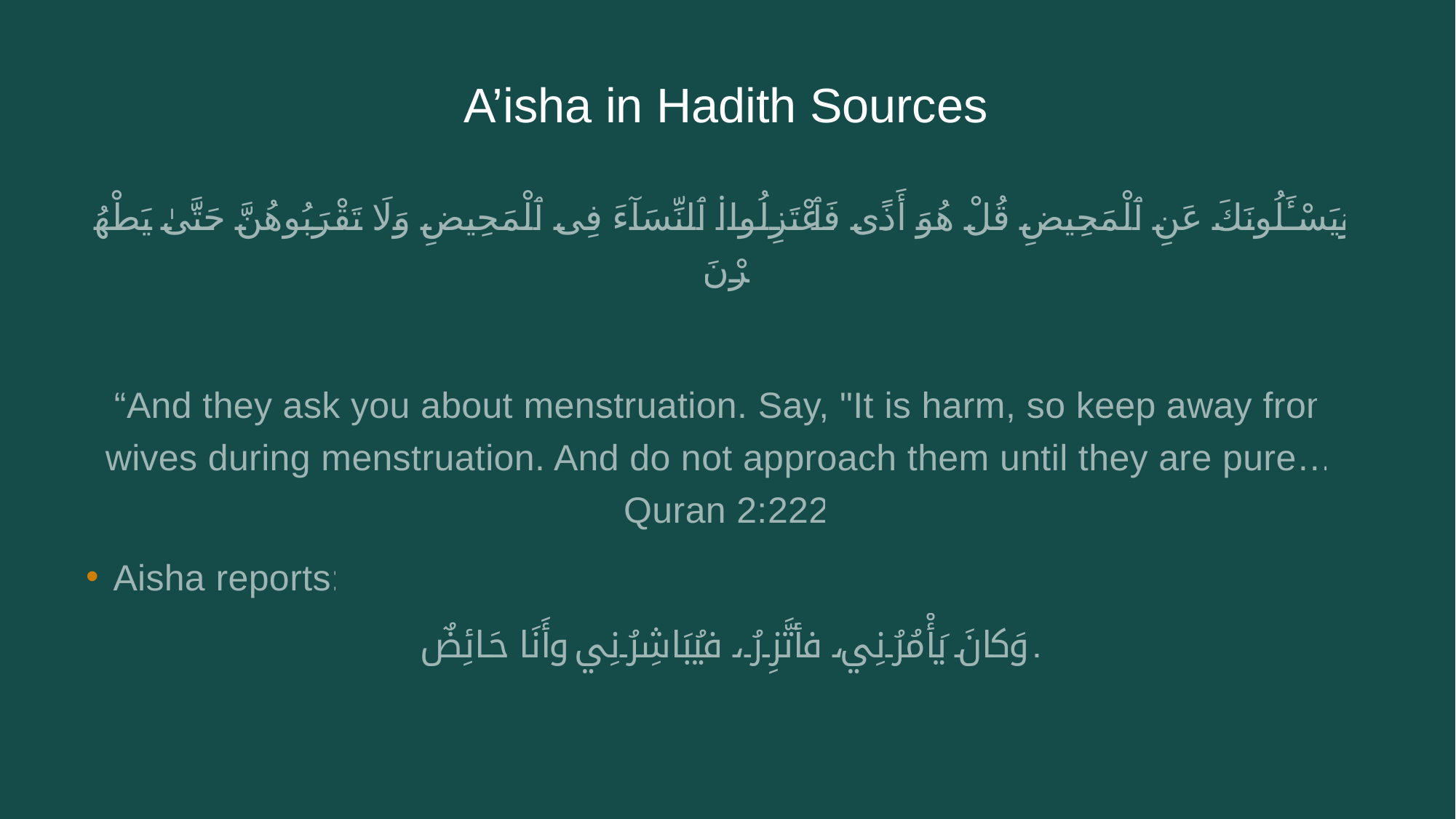

# A’isha in Hadith Sources
وَيَسْـَٔلُونَكَ عَنِ ٱلْمَحِيضِ قُلْ هُوَ أَذًى فَٱعْتَزِلُوا۟ ٱلنِّسَآءَ فِى ٱلْمَحِيضِ وَلَا تَقْرَبُوهُنَّ حَتَّىٰ يَطْهُرْنَ

“And they ask you about menstruation. Say, "It is harm, so keep away from wives during menstruation. And do not approach them until they are pure…” Quran 2:222
Aisha reports:
 وَكانَ يَأْمُرُنِي، فأتَّزِرُ، فيُبَاشِرُنِي وأَنَا حَائِضٌ.